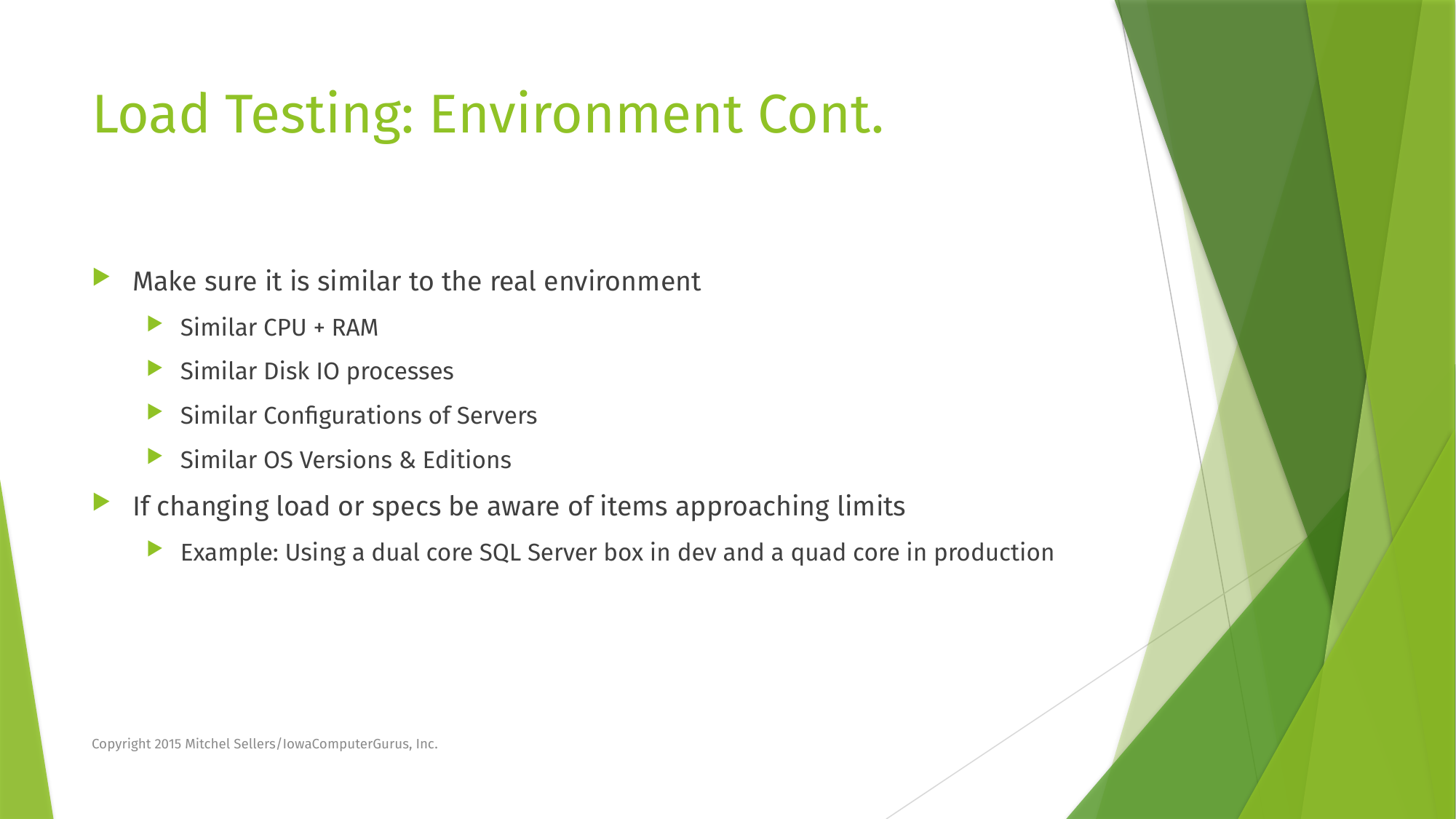

# Load Testing: Environment Cont.
Make sure it is similar to the real environment
Similar CPU + RAM
Similar Disk IO processes
Similar Configurations of Servers
Similar OS Versions & Editions
If changing load or specs be aware of items approaching limits
Example: Using a dual core SQL Server box in dev and a quad core in production

Copyright 2015 Mitchel Sellers/IowaComputerGurus, Inc.